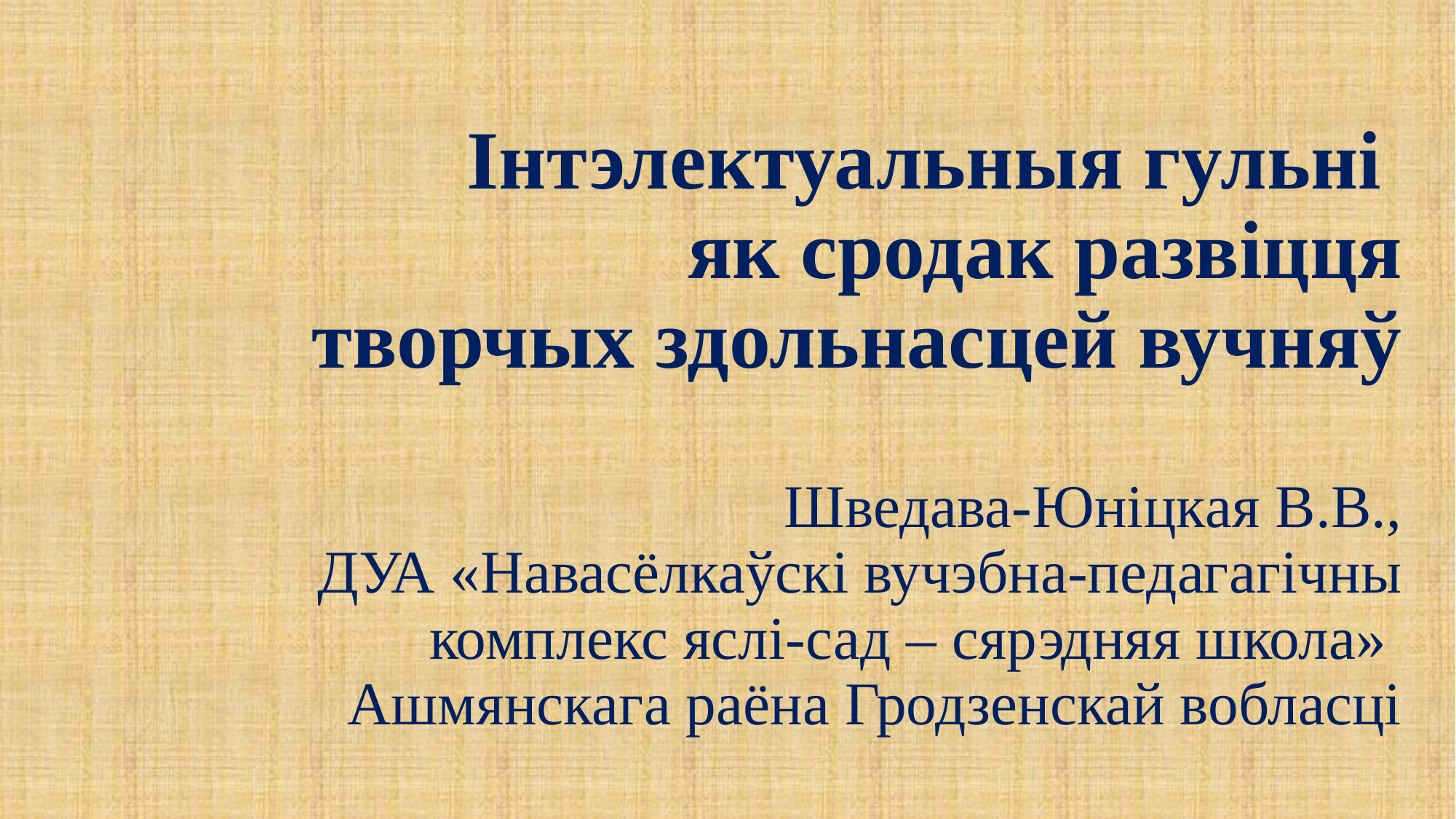

# Інтэлектуальныя гульні як сродак развіцця творчых здольнасцей вучняў Шведава-Юніцкая В.В., ДУА «Навасёлкаўскі вучэбна-педагагічны комплекс яслі-сад – сярэдняя школа» Ашмянскага раёна Гродзенскай вобласці